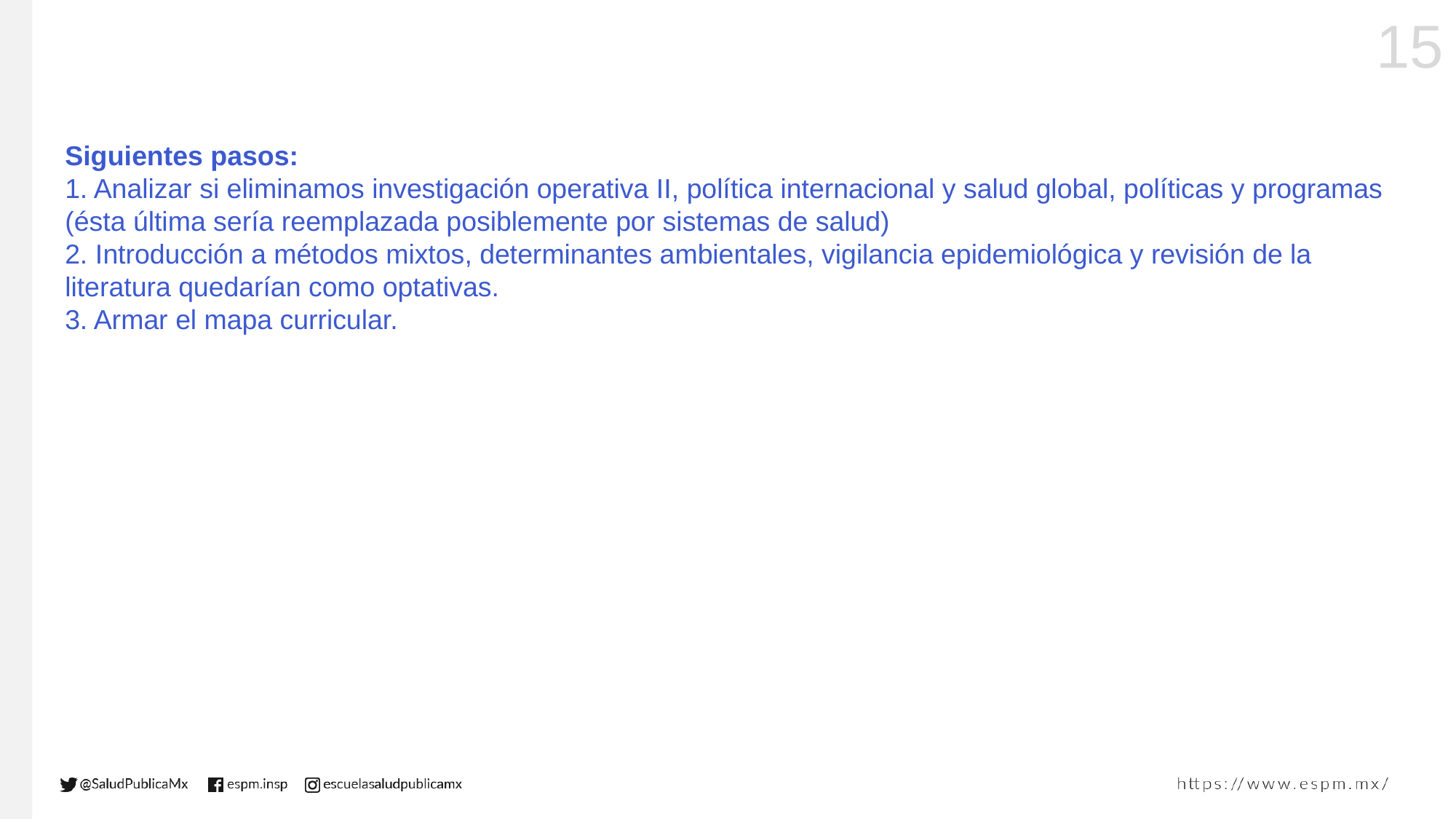

Siguientes pasos:
1. Analizar si eliminamos investigación operativa II, política internacional y salud global, políticas y programas (ésta última sería reemplazada posiblemente por sistemas de salud)
2. Introducción a métodos mixtos, determinantes ambientales, vigilancia epidemiológica y revisión de la literatura quedarían como optativas.
3. Armar el mapa curricular.